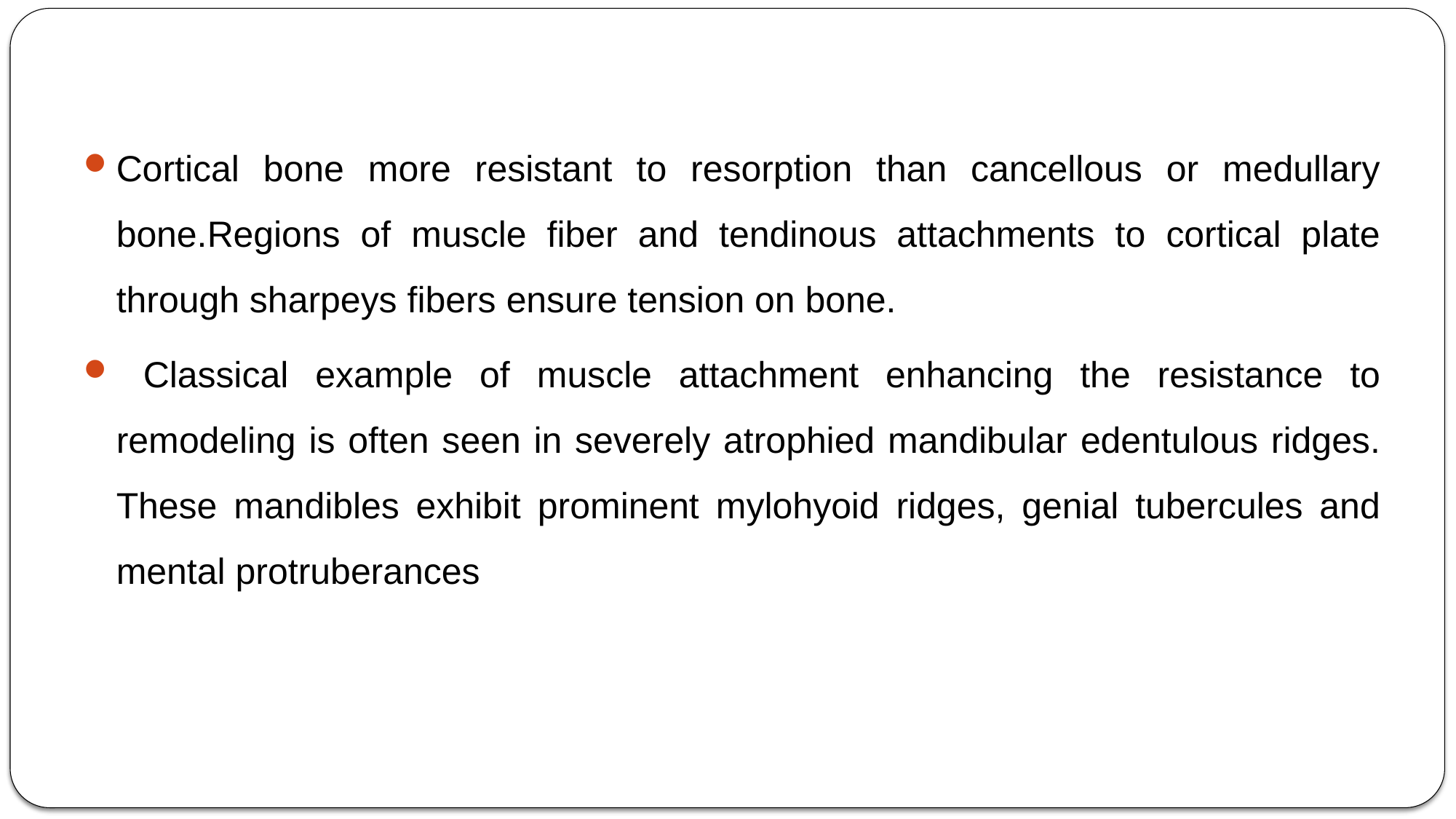

Cortical bone more resistant to resorption than cancellous or medullary bone.Regions of muscle fiber and tendinous attachments to cortical plate through sharpeys fibers ensure tension on bone.
 Classical example of muscle attachment enhancing the resistance to remodeling is often seen in severely atrophied mandibular edentulous ridges. These mandibles exhibit prominent mylohyoid ridges, genial tubercules and mental protruberances